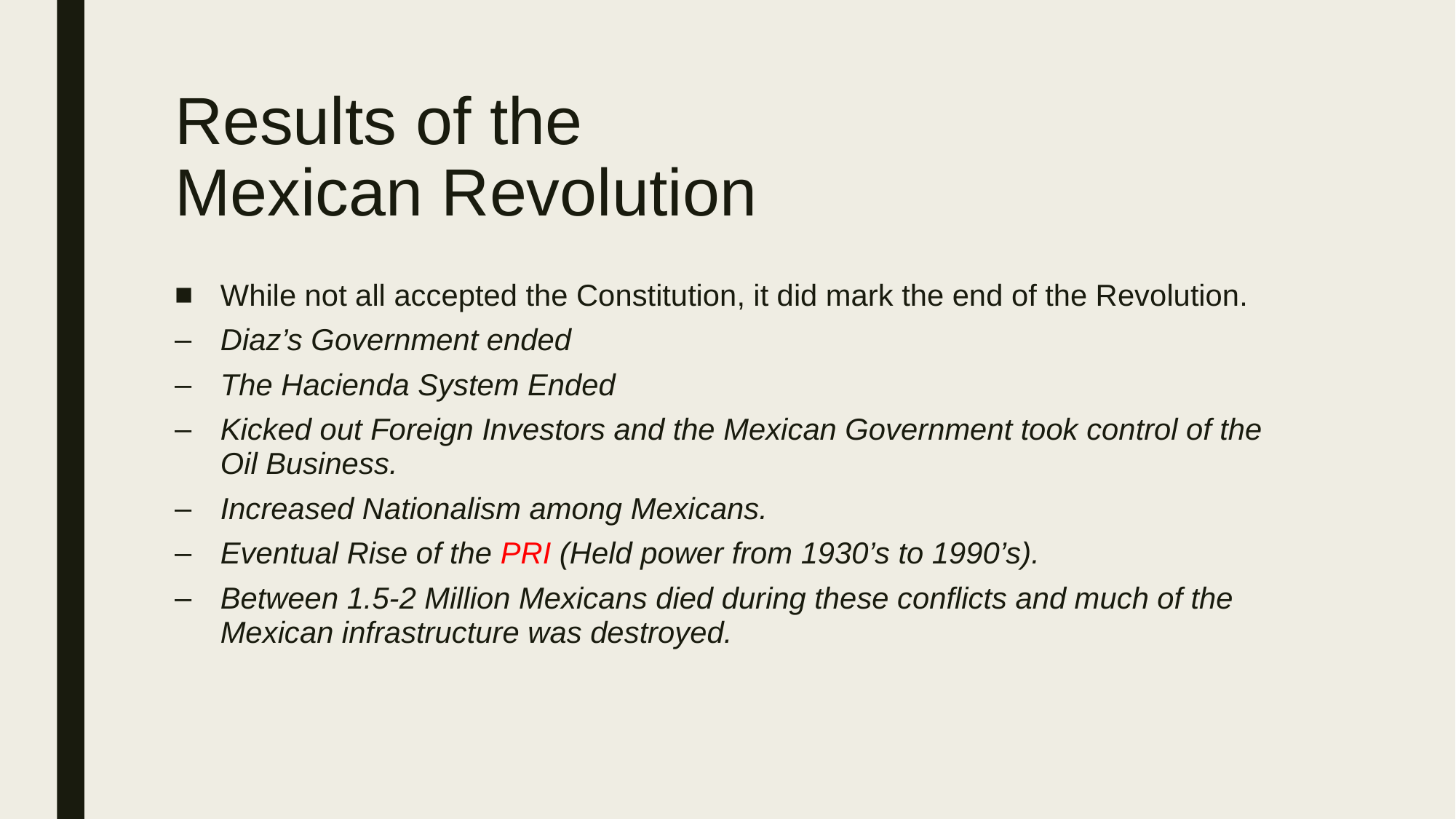

# Results of the Mexican Revolution
While not all accepted the Constitution, it did mark the end of the Revolution.
Diaz’s Government ended
The Hacienda System Ended
Kicked out Foreign Investors and the Mexican Government took control of the Oil Business.
Increased Nationalism among Mexicans.
Eventual Rise of the PRI (Held power from 1930’s to 1990’s).
Between 1.5-2 Million Mexicans died during these conflicts and much of the Mexican infrastructure was destroyed.